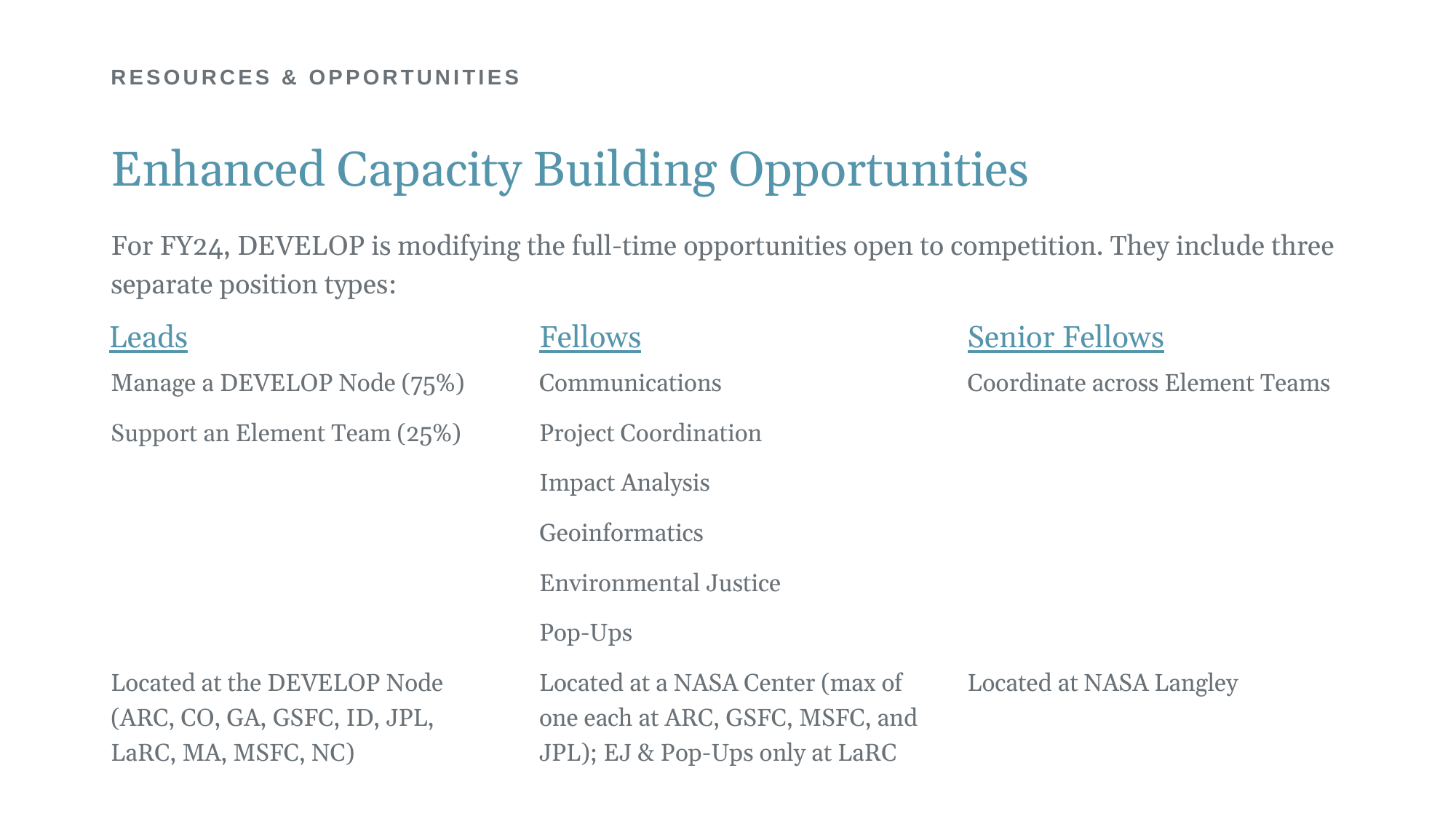

# RESOURCES & OPPORTUNITIES
Enhanced Capacity Building Opportunities
For FY24, DEVELOP is modifying the full-time opportunities open to competition. They include three separate position types:
Leads
Fellows
Senior Fellows
Communications
Project Coordination
Impact Analysis
Geoinformatics
Environmental Justice
Pop-Ups
Located at a NASA Center (max of one each at ARC, GSFC, MSFC, and JPL); EJ & Pop-Ups only at LaRC

Coordinate across Element Teams

Located at NASA Langley
Manage a DEVELOP Node (75%)
Support an Element Team (25%)

Located at the DEVELOP Node (ARC, CO, GA, GSFC, ID, JPL, LaRC, MA, MSFC, NC)